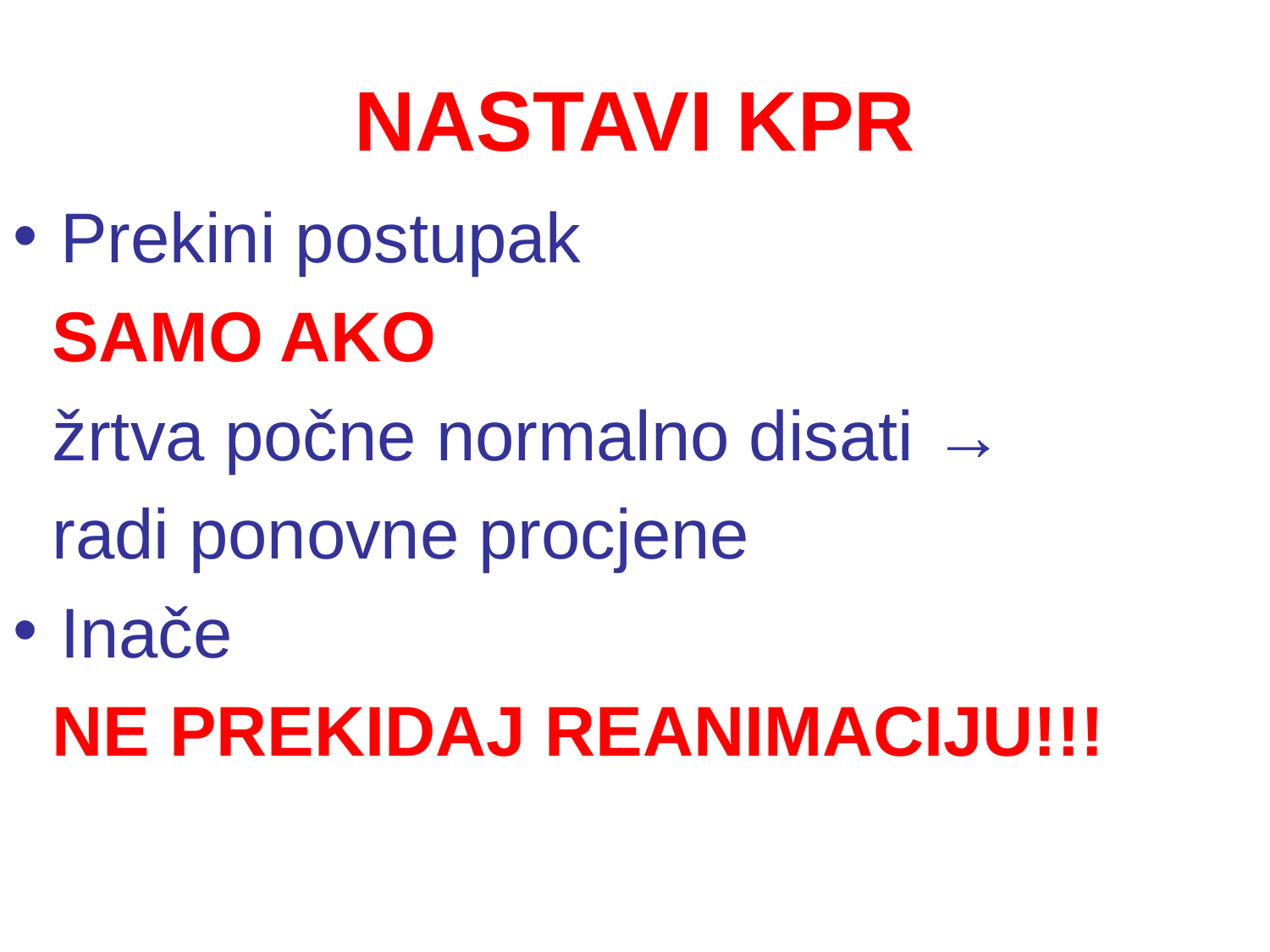

# NASTAVI KPR
Prekini postupak
  SAMO AKO
  žrtva počne normalno disati →
  radi ponovne procjene
Inače
  NE PREKIDAJ REANIMACIJU!!!